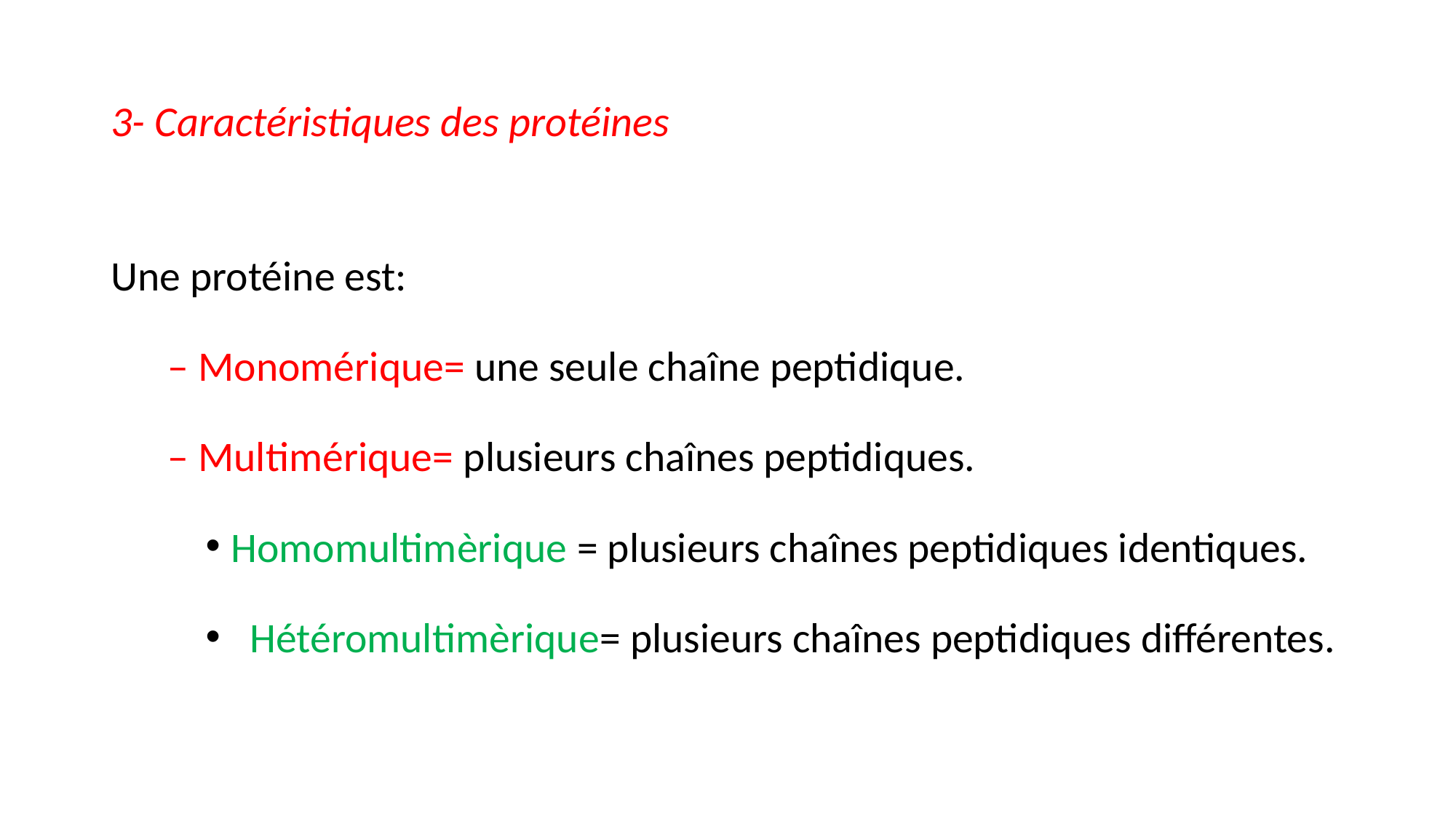

# 3- Caractéristiques des protéines
Une protéine est:
      – Monomérique= une seule chaîne peptidique.
      – Multimérique= plusieurs chaînes peptidiques.
 Homomultimèrique = plusieurs chaînes peptidiques identiques.
   Hétéromultimèrique= plusieurs chaînes peptidiques différentes.